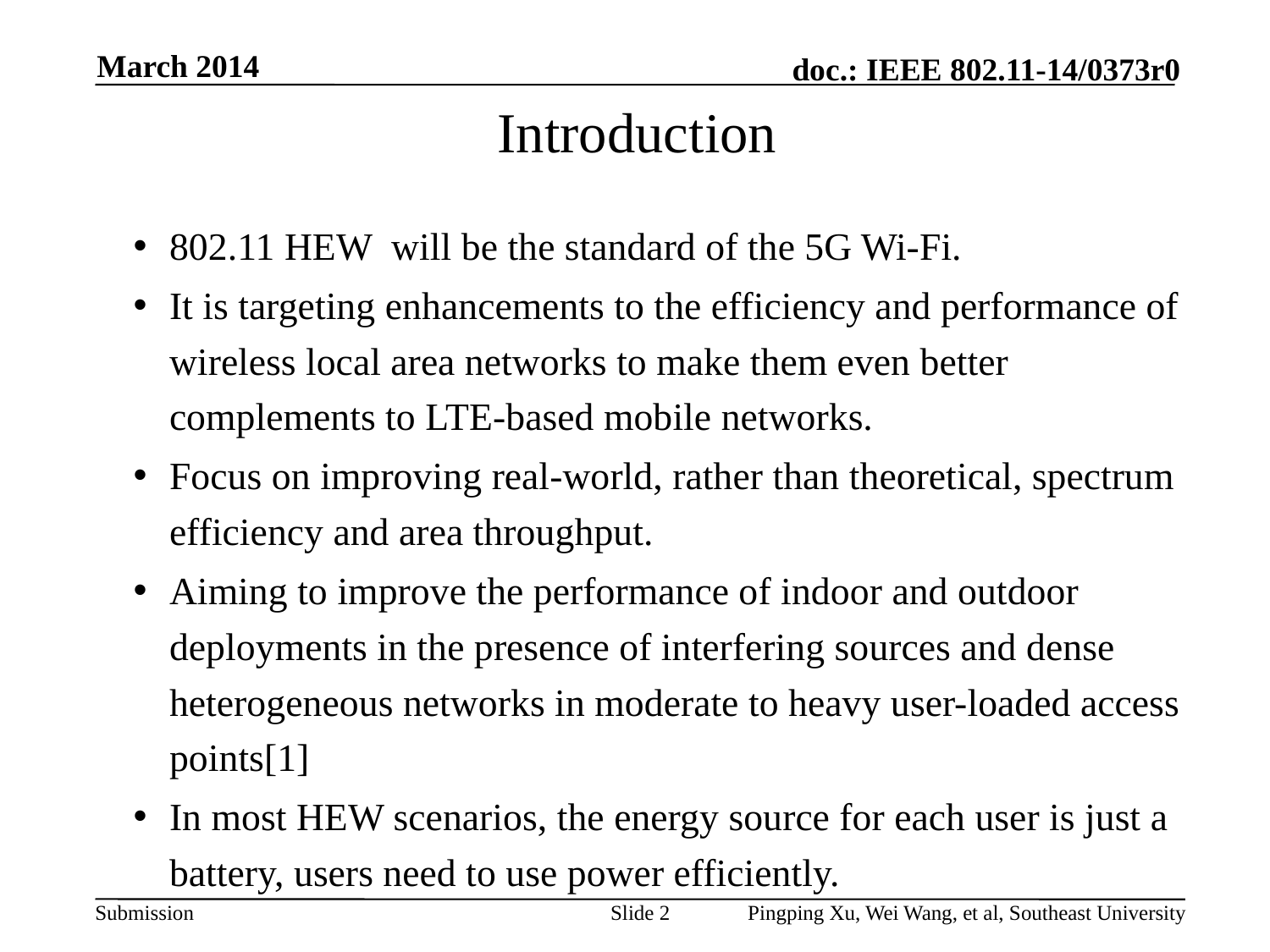

March 2014
Introduction
802.11 HEW  will be the standard of the 5G Wi-Fi.
It is targeting enhancements to the efficiency and performance of wireless local area networks to make them even better complements to LTE-based mobile networks.
Focus on improving real-world, rather than theoretical, spectrum efficiency and area throughput.
Aiming to improve the performance of indoor and outdoor deployments in the presence of interfering sources and dense heterogeneous networks in moderate to heavy user-loaded access points[1]
In most HEW scenarios, the energy source for each user is just a battery, users need to use power efficiently.

Slide 2
# Pingping Xu, Wei Wang, et al, Southeast University